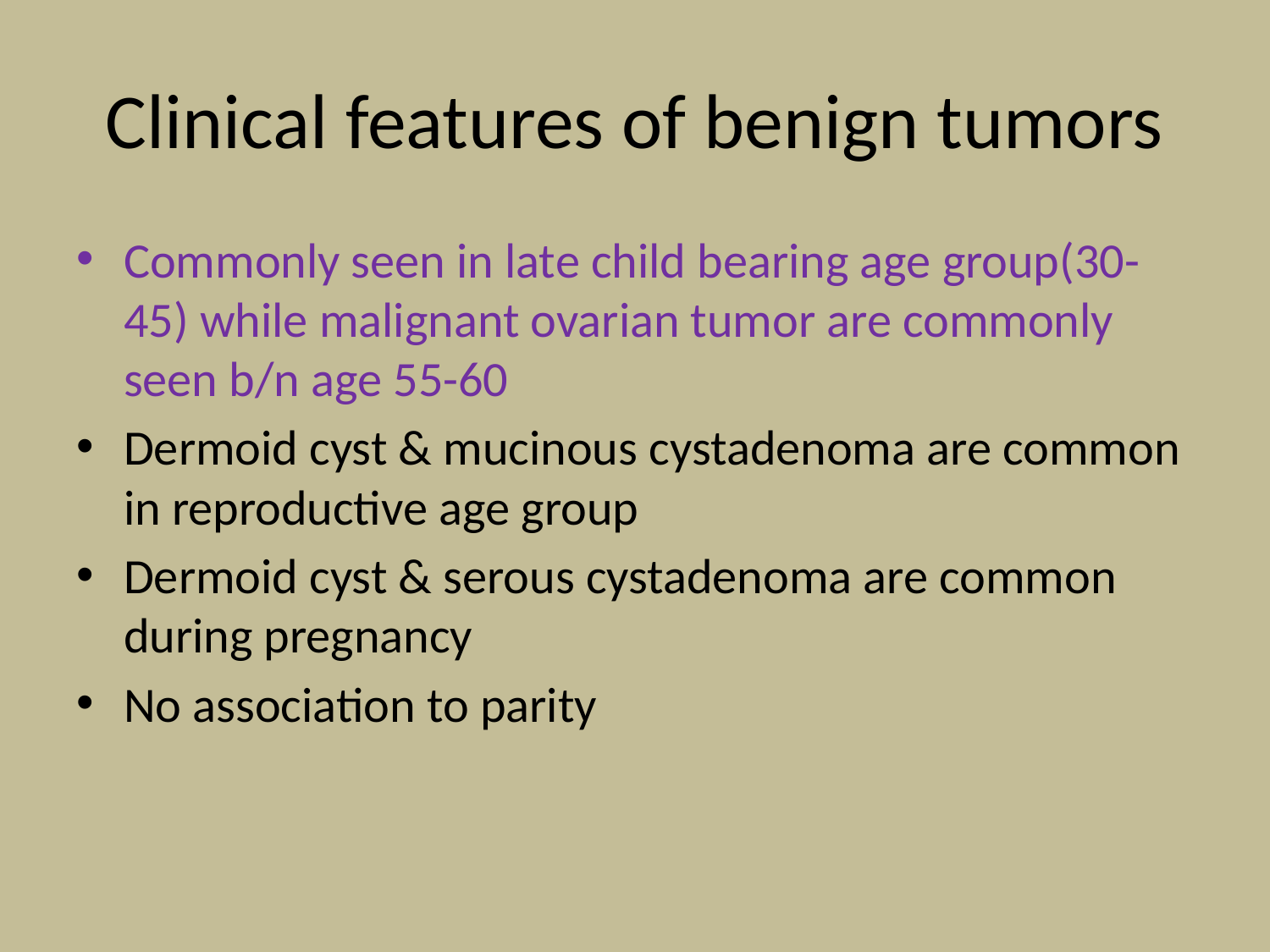

# Clinical features of benign tumors
Commonly seen in late child bearing age group(30-45) while malignant ovarian tumor are commonly seen b/n age 55-60
Dermoid cyst & mucinous cystadenoma are common in reproductive age group
Dermoid cyst & serous cystadenoma are common during pregnancy
No association to parity